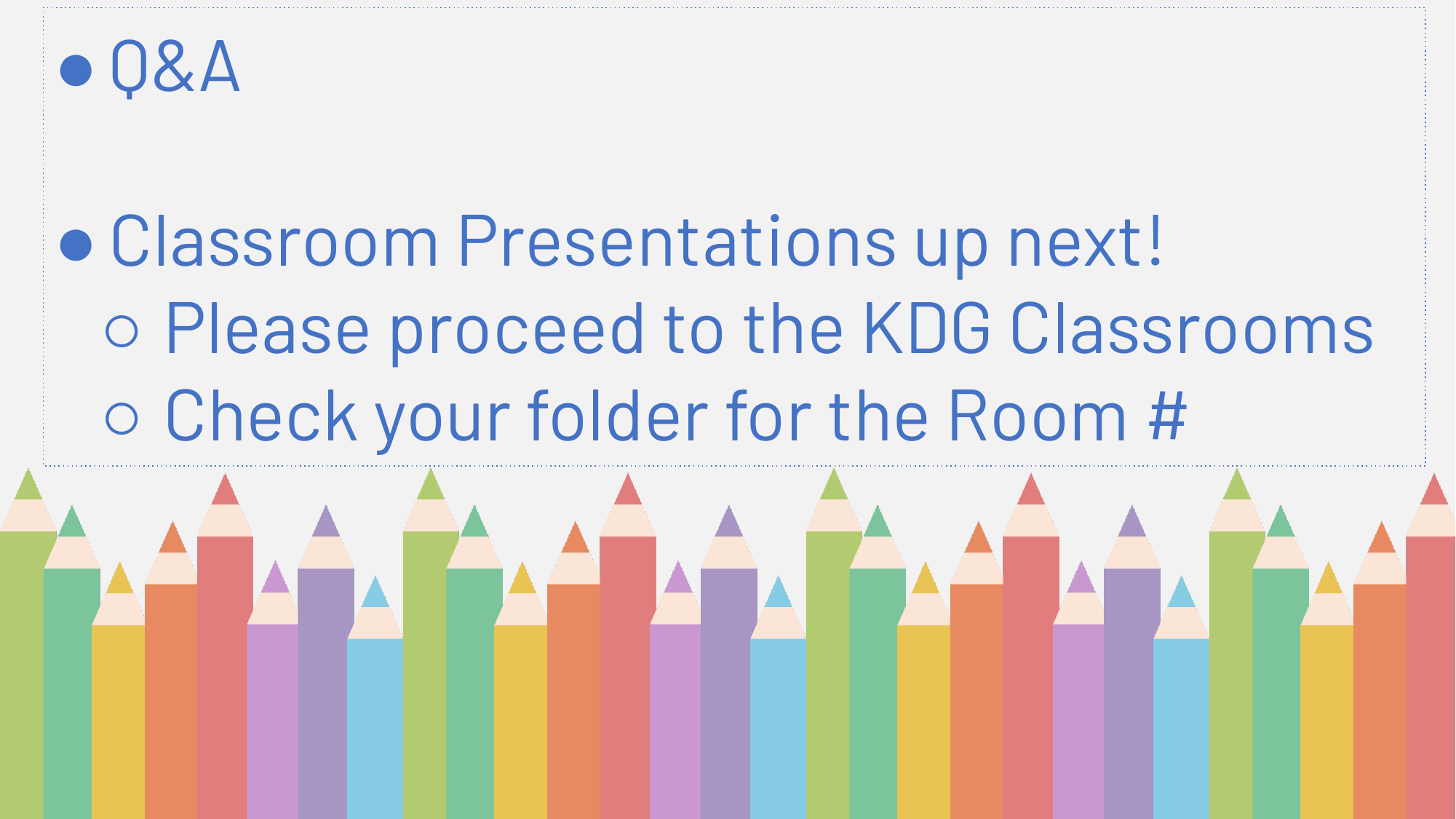

Q&A

Classroom Presentations up next!
Please proceed to the KDG Classrooms
Check your folder for the Room #